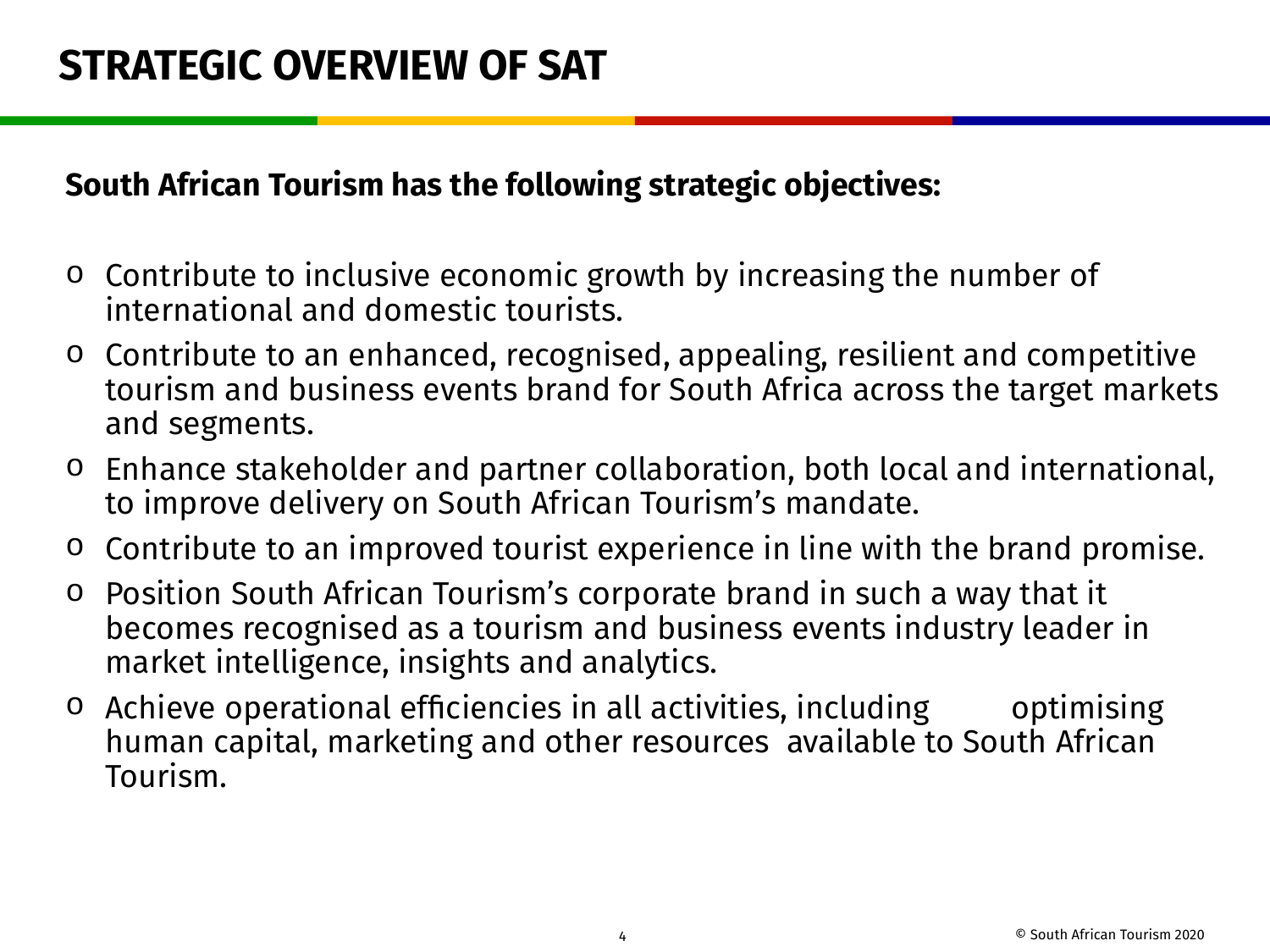

# STRATEGIC OVERVIEW OF SAT
South African Tourism has the following strategic objectives:

Contribute to inclusive economic growth by increasing the number of international and domestic tourists.
Contribute to an enhanced, recognised, appealing, resilient and competitive tourism and business events brand for South Africa across the target markets and segments.
Enhance stakeholder and partner collaboration, both local and international, to improve delivery on South African Tourism’s mandate.
Contribute to an improved tourist experience in line with the brand promise.
Position South African Tourism’s corporate brand in such a way that it becomes recognised as a tourism and business events industry leader in market intelligence, insights and analytics.
Achieve operational efficiencies in all activities, including	  optimising human capital, marketing and other resources  available to South African Tourism.